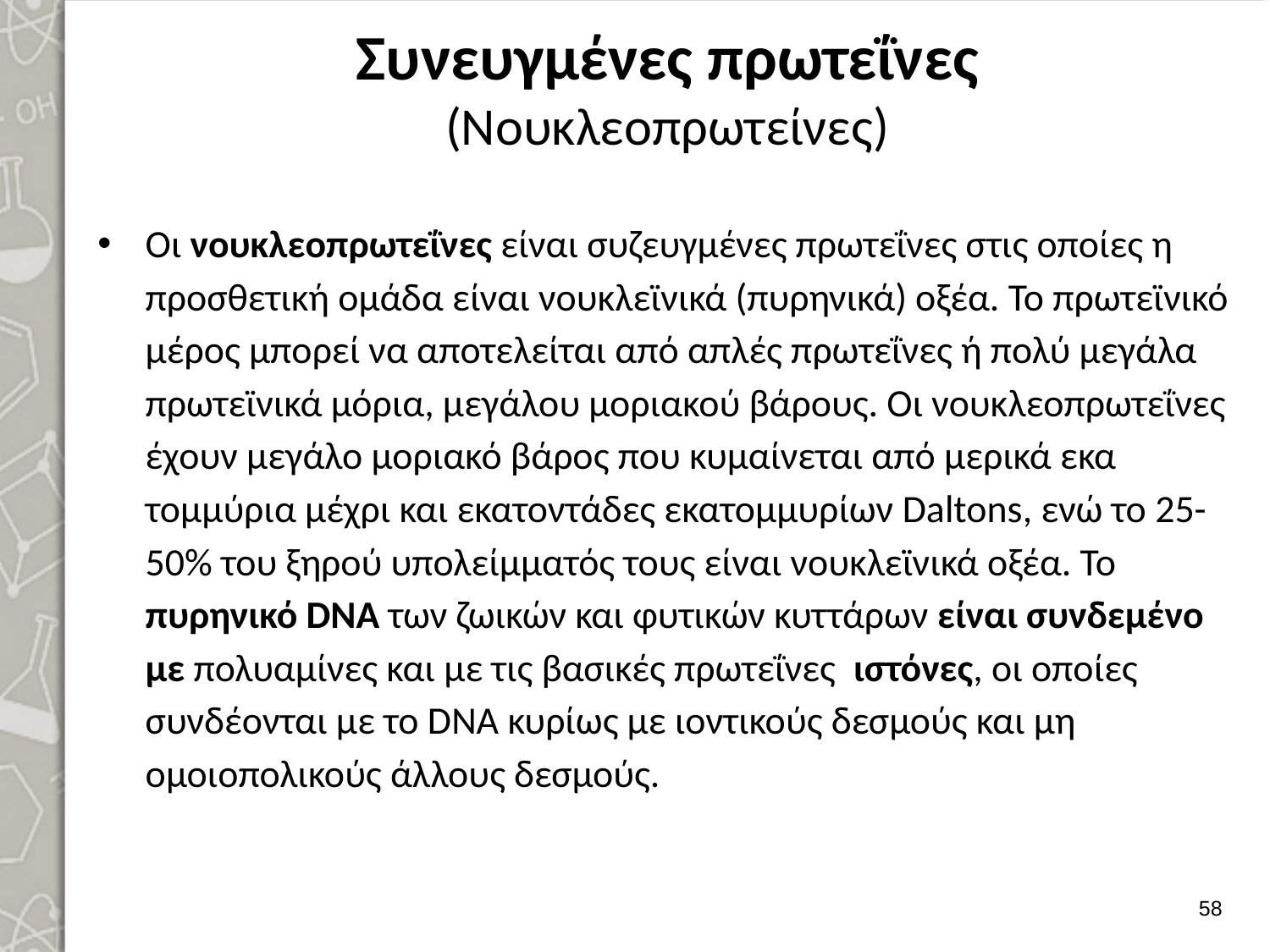

# Συνευγμένες πρωτεΐνες (Νουκλεοπρωτείνες)
Οι νουκλεοπρωτεΐνες είναι συζευγμένες πρωτεΐνες στις οποίες η προσθετική ομάδα είναι νουκλεϊνικά (πυρηνικά) οξέα. Το πρωτεϊνικό μέρος μπορεί να αποτελείται από απλές πρωτεΐνες ή πολύ μεγάλα πρωτεϊνικά μόρια, μεγάλου μοριακού βάρους. Οι νουκλεοπρωτεΐνες έχουν μεγάλο μοριακό βάρος που κυμαίνεται από μερικά εκα­τομμύρια μέχρι και εκατοντάδες εκατομμυρίων Daltons, ενώ το 25-50% του ξηρού υπολείμματός τους είναι νουκλεϊνικά οξέα. Το πυρηνικό DΝΑ των ζωικών και φυτικών κυττάρων είναι συνδεμένο με πολυαμίνες και με τις βασικές πρωτεΐνες  ιστόνες, οι οποίες συνδέονται με το DΝΑ κυρίως με ιοντικούς δεσμούς και μη ομοιοπολικούς άλλους δεσμούς.
58